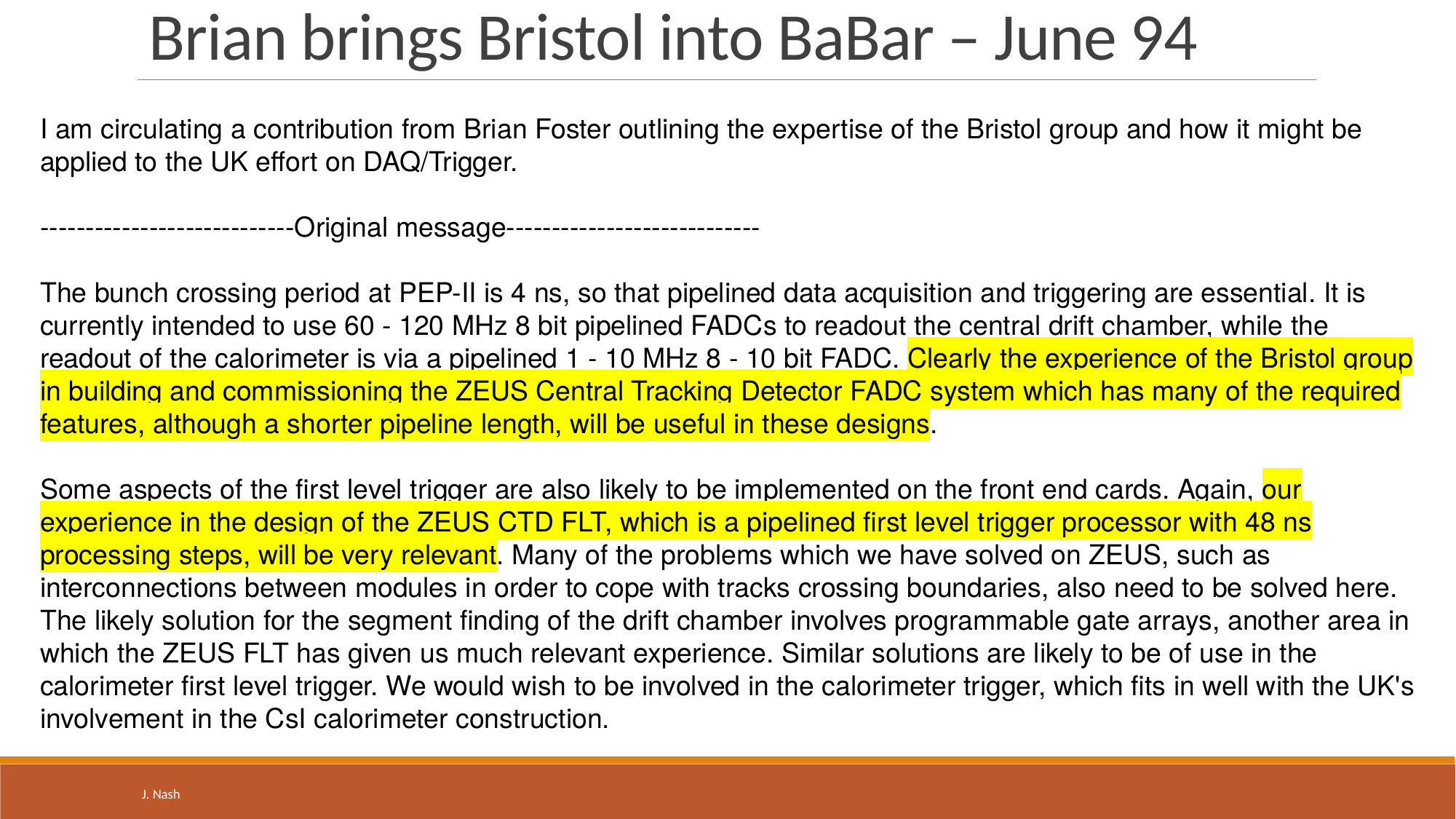

# Brian brings Bristol into BaBar – June 94
I am circulating a contribution from Brian Foster outlining the expertise of the Bristol group and how it might be applied to the UK effort on DAQ/Trigger.

----------------------------Original message----------------------------
The bunch crossing period at PEP-II is 4 ns, so that pipelined data acquisition and triggering are essential. It is currently intended to use 60 - 120 MHz 8 bit pipelined FADCs to readout the central drift chamber, while the readout of the calorimeter is via a pipelined 1 - 10 MHz 8 - 10 bit FADC. Clearly the experience of the Bristol group in building and commissioning the ZEUS Central Tracking Detector FADC system which has many of the required features, although a shorter pipeline length, will be useful in these designs.
Some aspects of the first level trigger are also likely to be implemented on the front end cards. Again, our experience in the design of the ZEUS CTD FLT, which is a pipelined first level trigger processor with 48 ns processing steps, will be very relevant. Many of the problems which we have solved on ZEUS, such as interconnections between modules in order to cope with tracks crossing boundaries, also need to be solved here. The likely solution for the segment finding of the drift chamber involves programmable gate arrays, another area in which the ZEUS FLT has given us much relevant experience. Similar solutions are likely to be of use in the calorimeter first level trigger. We would wish to be involved in the calorimeter trigger, which fits in well with the UK's involvement in the CsI calorimeter construction.
J. Nash
Brian and BaBar
10